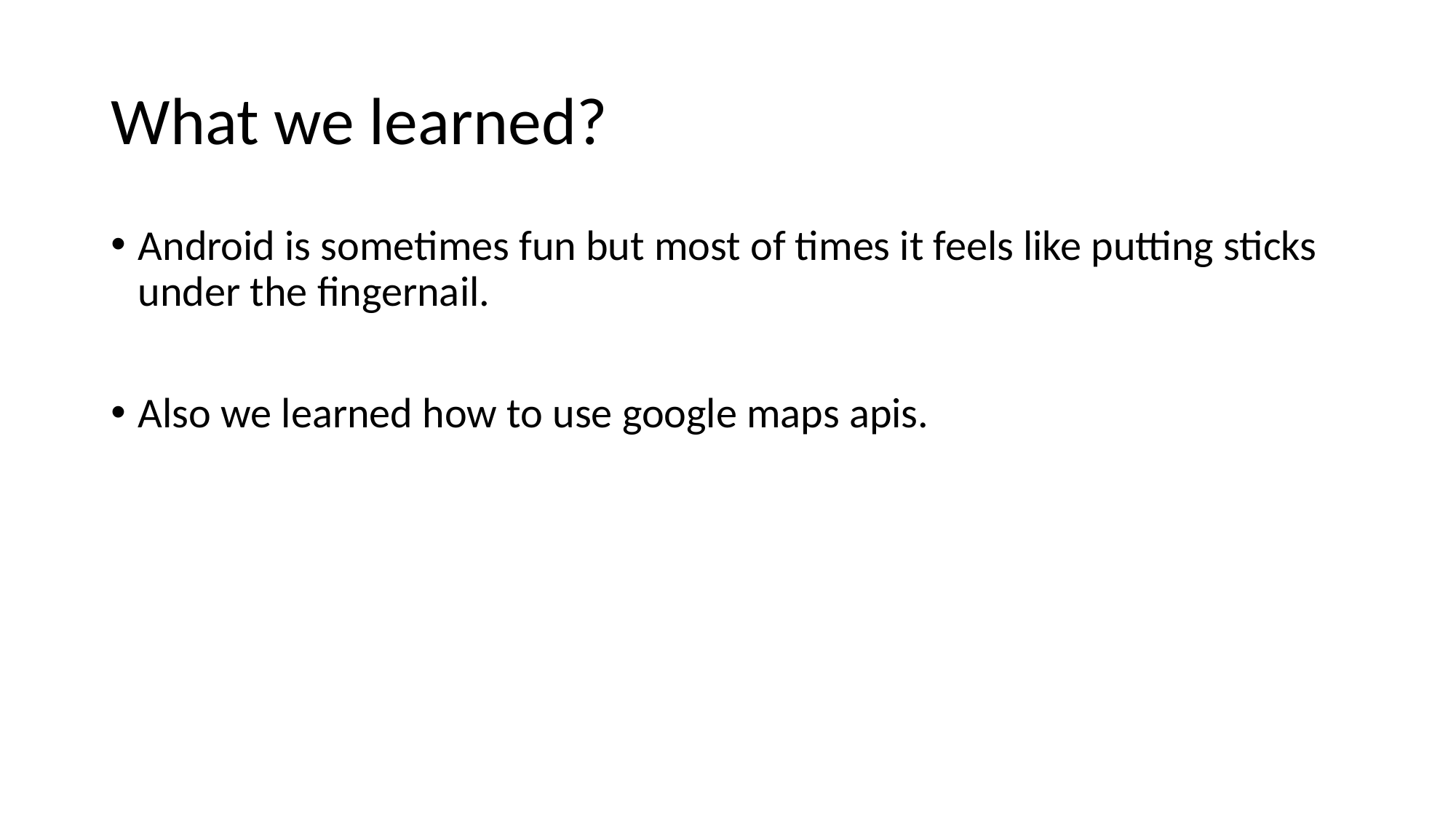

# What we learned?
Android is sometimes fun but most of times it feels like putting sticks  under the fingernail.

Also we learned how to use google maps apis.